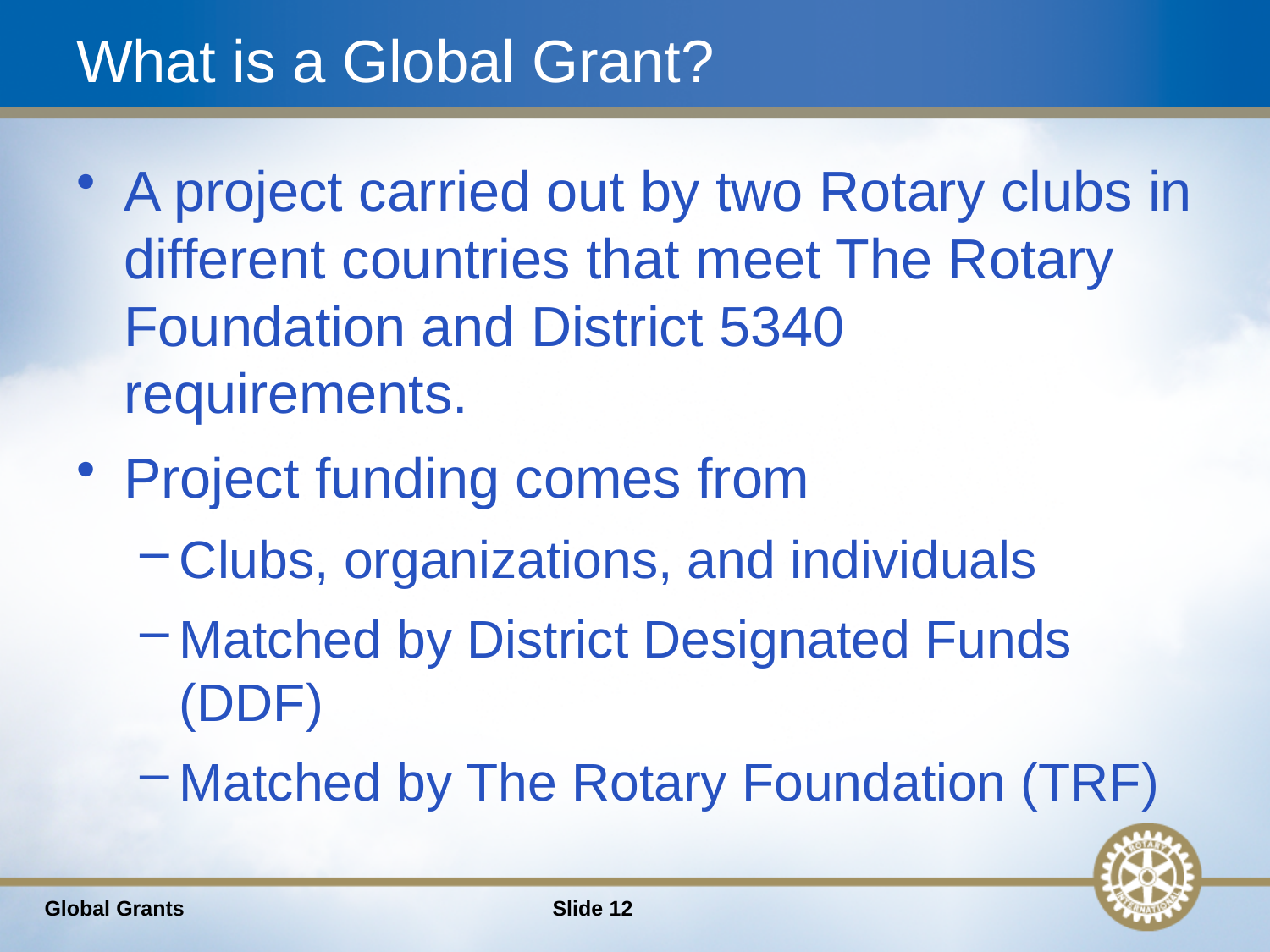

# What is a Global Grant?
A project carried out by two Rotary clubs in different countries that meet The Rotary Foundation and District 5340 requirements.
Project funding comes from
Clubs, organizations, and individuals
Matched by District Designated Funds (DDF)
Matched by The Rotary Foundation (TRF)

Global Grants
Slide 12